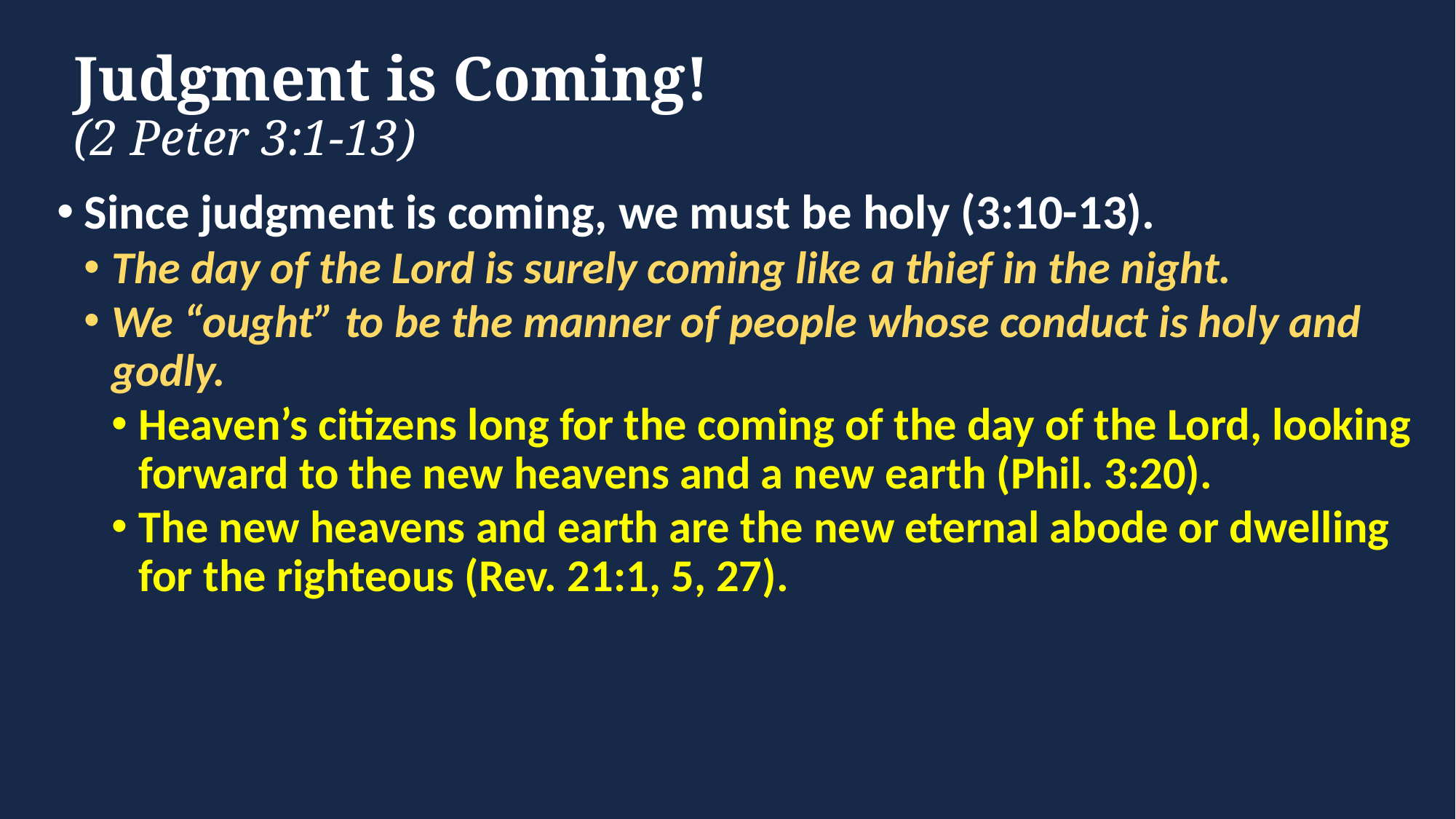

# Judgment is Coming! (2 Peter 3:1-13)
Since judgment is coming, we must be holy (3:10-13).
The day of the Lord is surely coming like a thief in the night.
We “ought” to be the manner of people whose conduct is holy and godly.
Heaven’s citizens long for the coming of the day of the Lord, looking forward to the new heavens and a new earth (Phil. 3:20).
The new heavens and earth are the new eternal abode or dwelling for the righteous (Rev. 21:1, 5, 27).